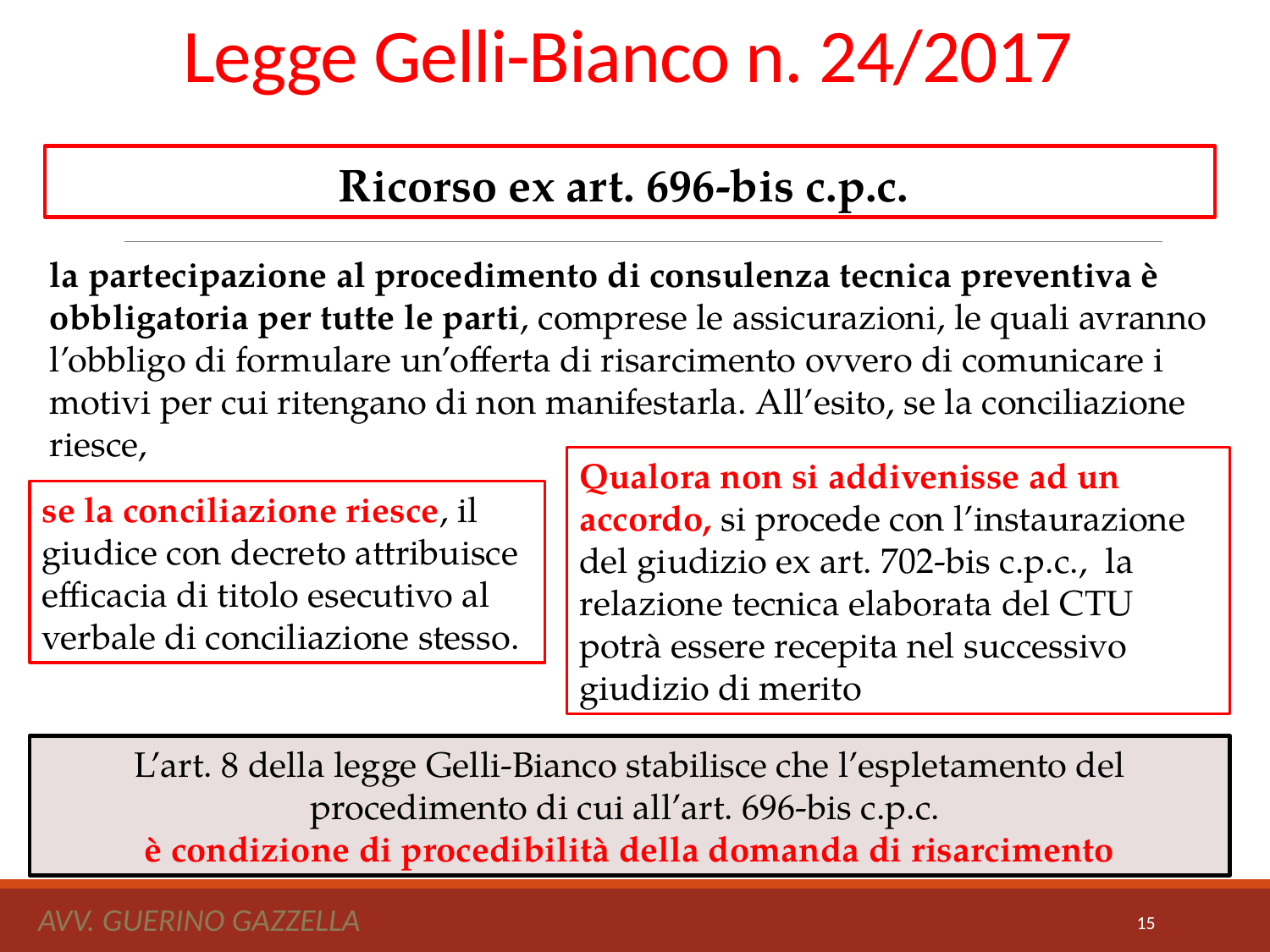

# Legge Gelli-Bianco n. 24/2017
Ricorso ex art. 696-bis c.p.c.
la partecipazione al procedimento di consulenza tecnica preventiva è obbligatoria per tutte le parti, comprese le assicurazioni, le quali avranno l’obbligo di formulare un’offerta di risarcimento ovvero di comunicare i motivi per cui ritengano di non manifestarla. All’esito, se la conciliazione riesce,
Qualora non si addivenisse ad un accordo, si procede con l’instaurazione del giudizio ex art. 702-bis c.p.c.,  la relazione tecnica elaborata del CTU potrà essere recepita nel successivo giudizio di merito
se la conciliazione riesce, il giudice con decreto attribuisce efficacia di titolo esecutivo al verbale di conciliazione stesso.
L’art. 8 della legge Gelli-Bianco stabilisce che l’espletamento del procedimento di cui all’art. 696-bis c.p.c.
è condizione di procedibilità della domanda di risarcimento
Avv. Guerino Gazzella
15